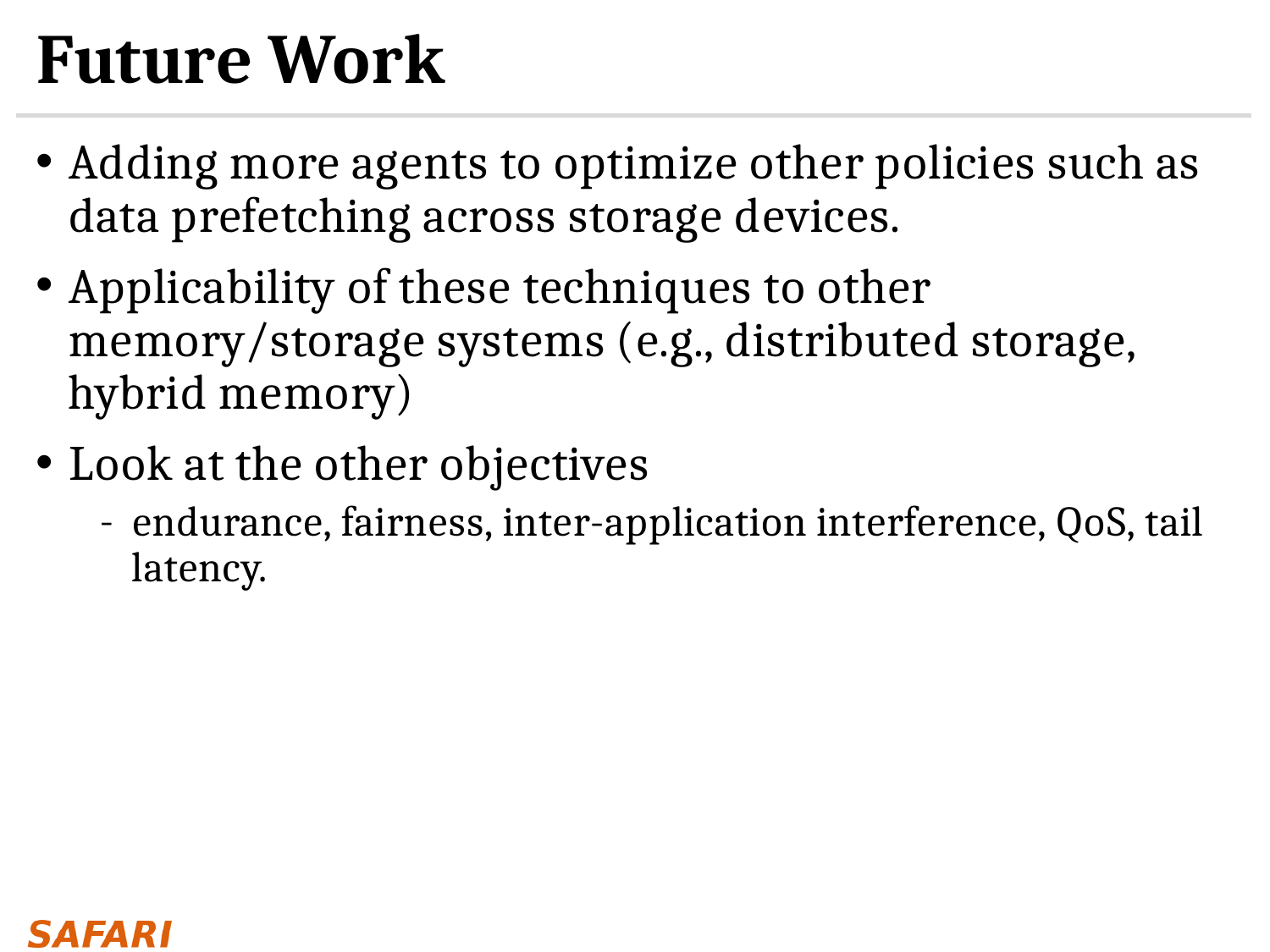

# Future Work
Adding more agents to optimize other policies such as data prefetching across storage devices.
Applicability of these techniques to other memory/storage systems (e.g., distributed storage, hybrid memory)
Look at the other objectives
endurance, fairness, inter-application interference, QoS, tail latency.